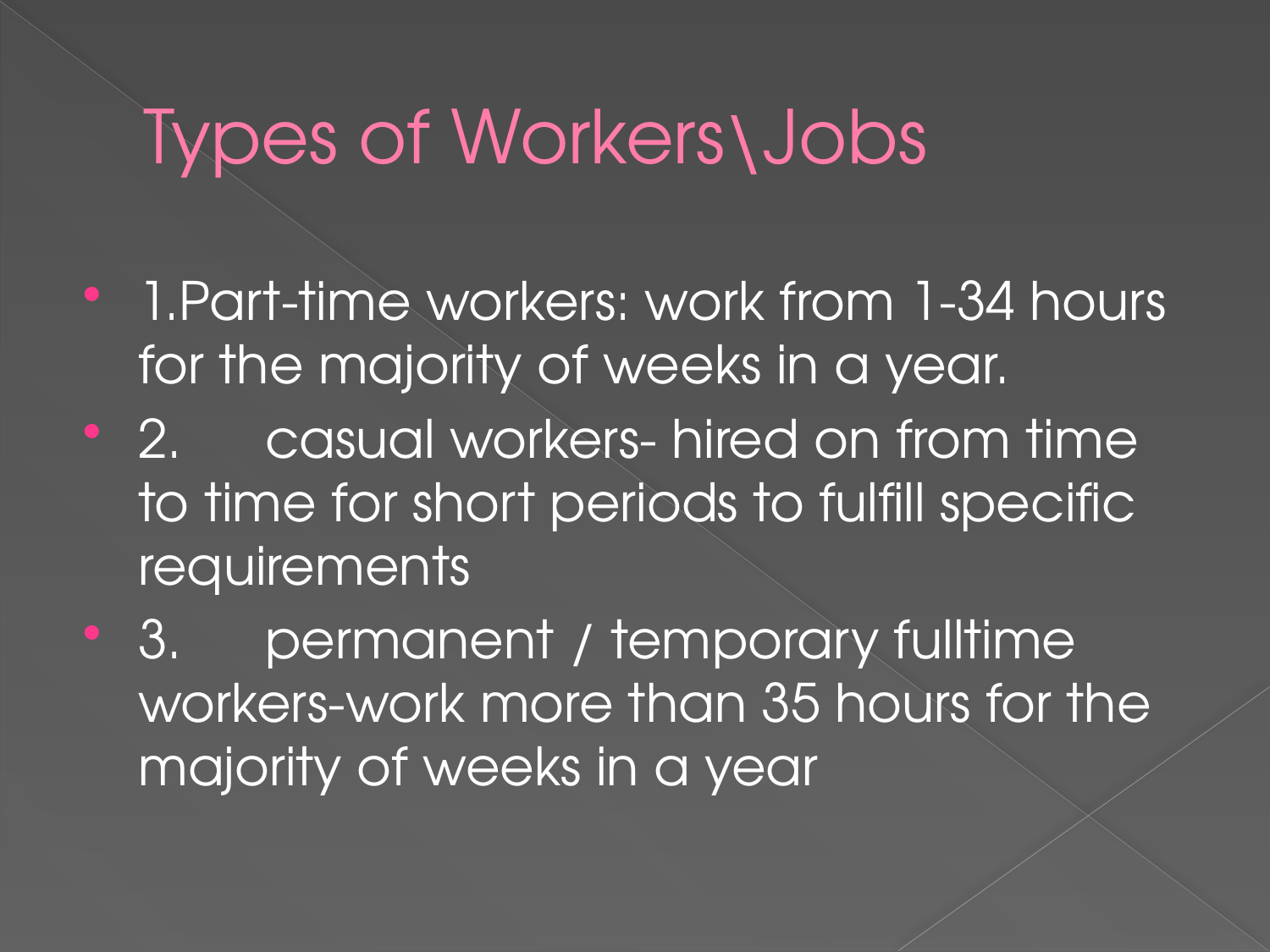

# Types of Workers\Jobs
1.Part-time workers: work from 1-34 hours for the majority of weeks in a year.
2.	casual workers- hired on from time to time for short periods to fulfill specific requirements
3.	permanent / temporary fulltime workers-work more than 35 hours for the majority of weeks in a year